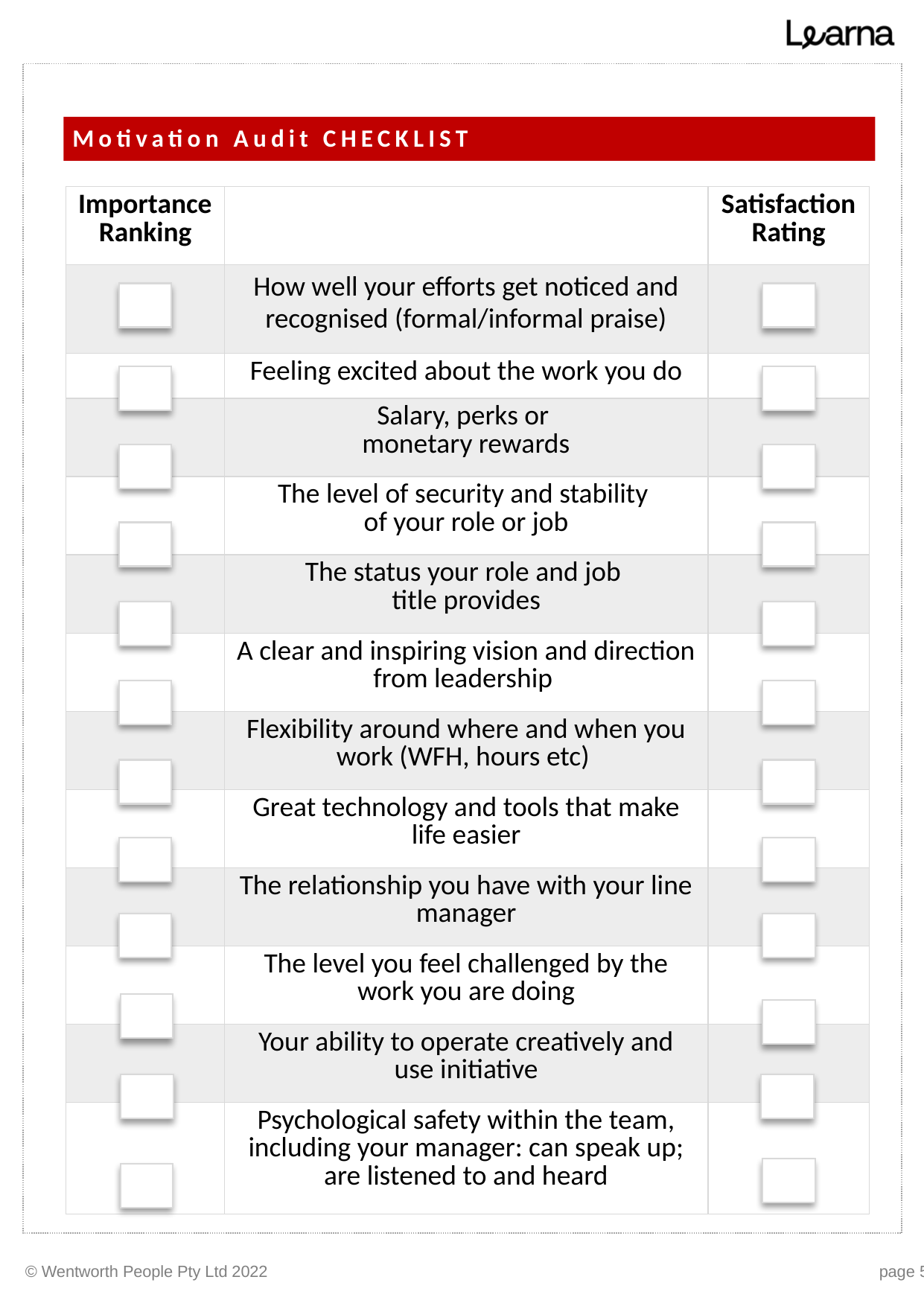

Motivation Audit CHECKLIST
| Importance Ranking |  | Satisfaction Rating |
| --- | --- | --- |
|  | How well your efforts get noticed and recognised (formal/informal praise) |  |
|  | Feeling excited about the work you do |  |
|  | Salary, perks or monetary rewards |  |
|  | The level of security and stability of your role or job |  |
|  | The status your role and job title provides |  |
|  | A clear and inspiring vision and direction from leadership |  |
|  | Flexibility around where and when you work (WFH, hours etc) |  |
|  | Great technology and tools that make life easier |  |
|  | The relationship you have with your line manager |  |
|  | The level you feel challenged by the work you are doing |  |
|  | Your ability to operate creatively and use initiative |  |
|  | Psychological safety within the team, including your manager: can speak up; are listened to and heard |  |

© Wentworth People Pty Ltd 2022
page 5